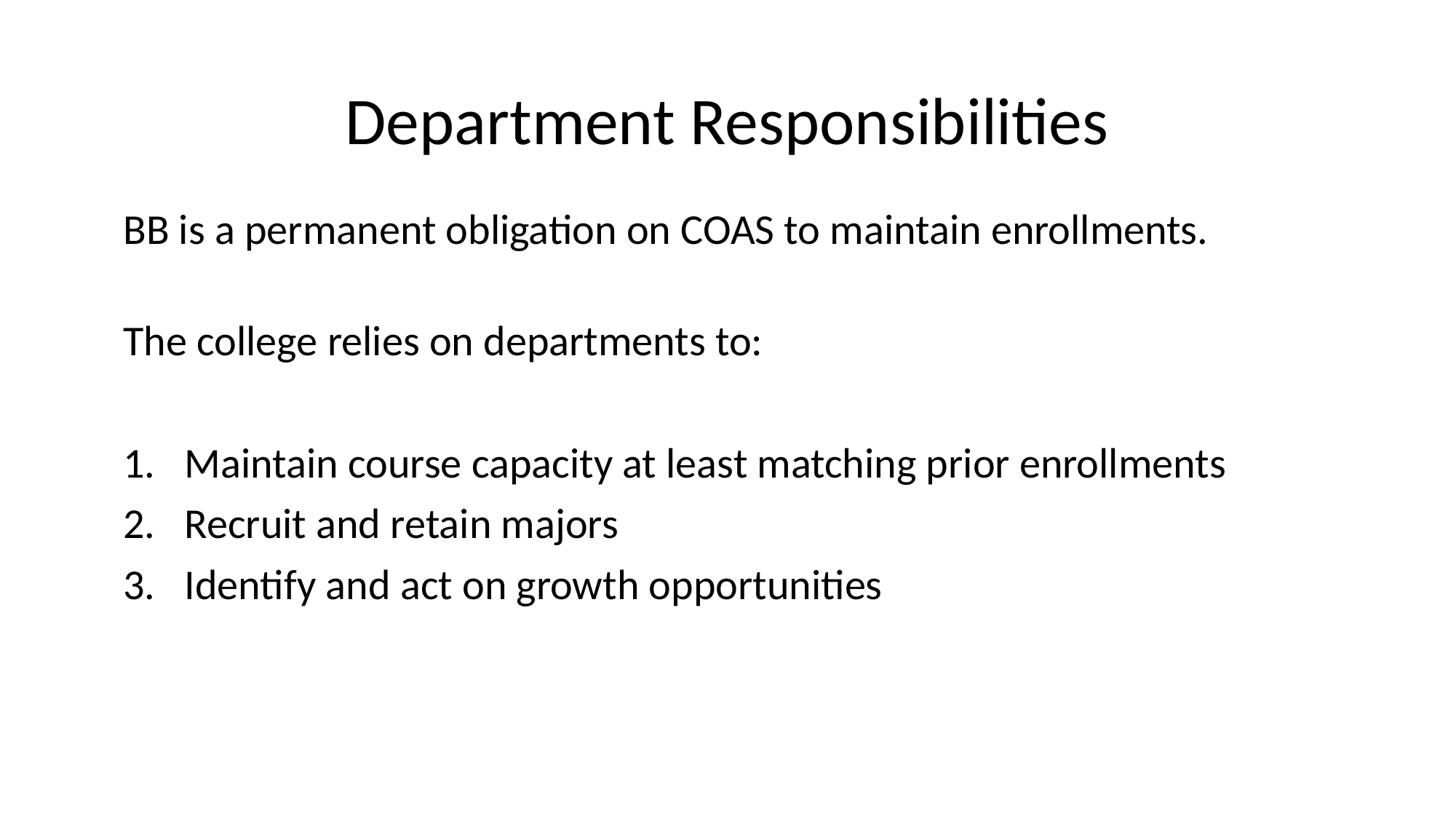

# Department Responsibilities
BB is a permanent obligation on COAS to maintain enrollments.
The college relies on departments to:

Maintain course capacity at least matching prior enrollments
Recruit and retain majors
Identify and act on growth opportunities